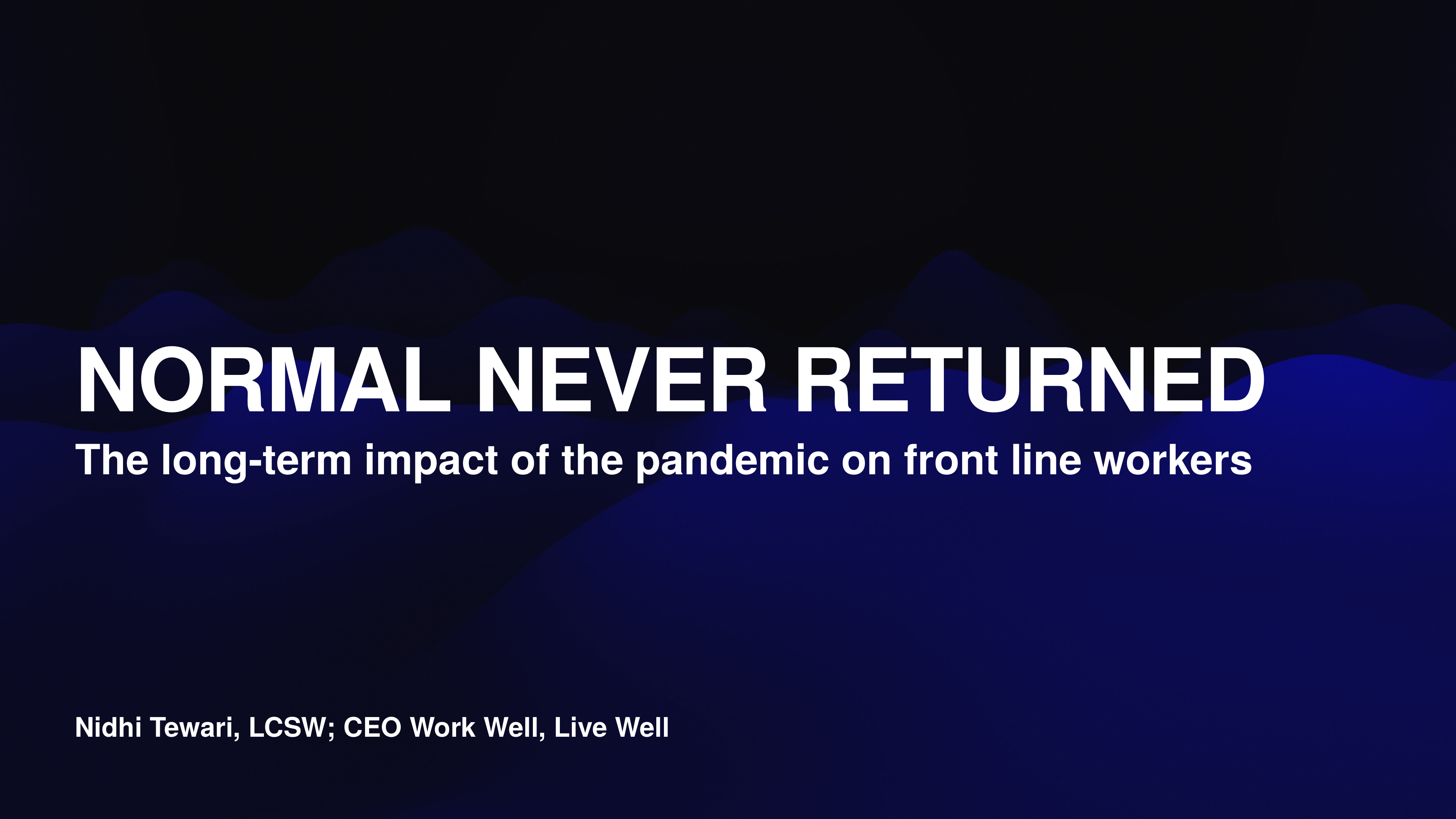

# NORMAL NEVER RETURNED
The long-term impact of the pandemic on front line workers

Nidhi Tewari, LCSW; CEO Work Well, Live Well